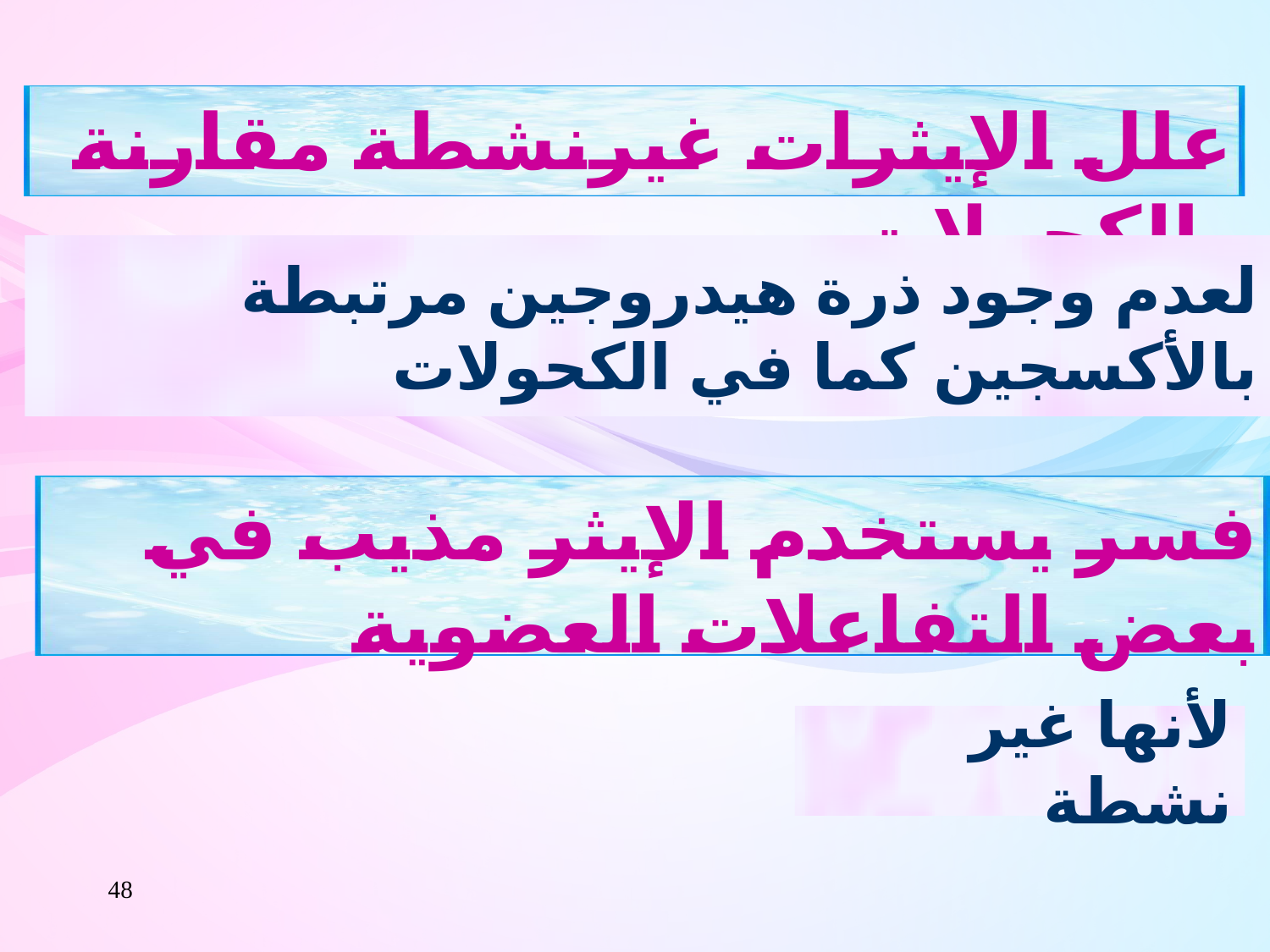

علل الإيثرات غيرنشطة مقارنة بالكحولات
لعدم وجود ذرة هيدروجين مرتبطة بالأكسجين كما في الكحولات
فسر يستخدم الإيثر مذيب في بعض التفاعلات العضوية
لأنها غير نشطة
48